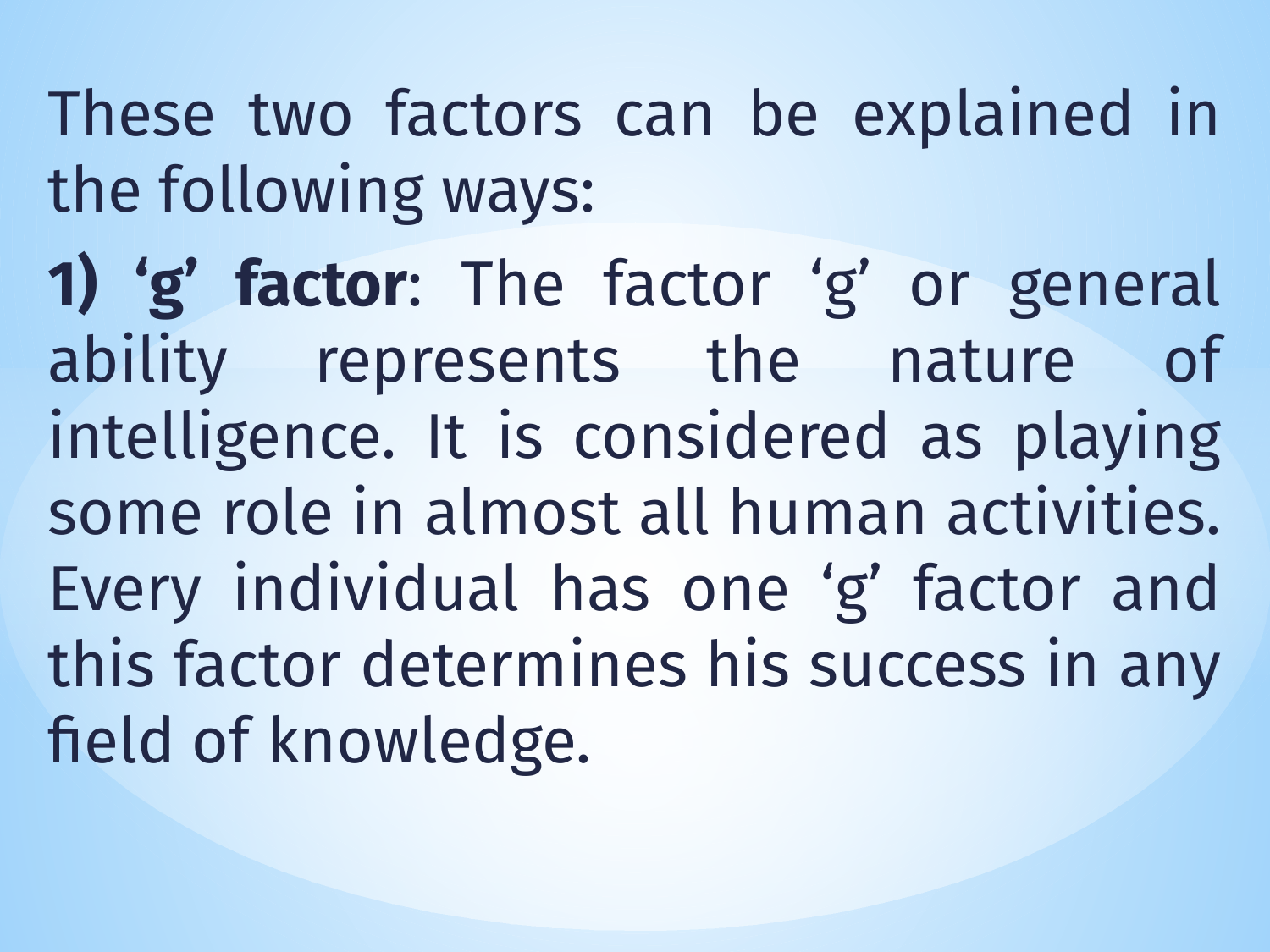

These two factors can be explained in the following ways:
1) ‘g’ factor: The factor ‘g’ or general ability represents the nature of intelligence. It is considered as playing some role in almost all human activities. Every individual has one ‘g’ factor and this factor determines his success in any field of knowledge.